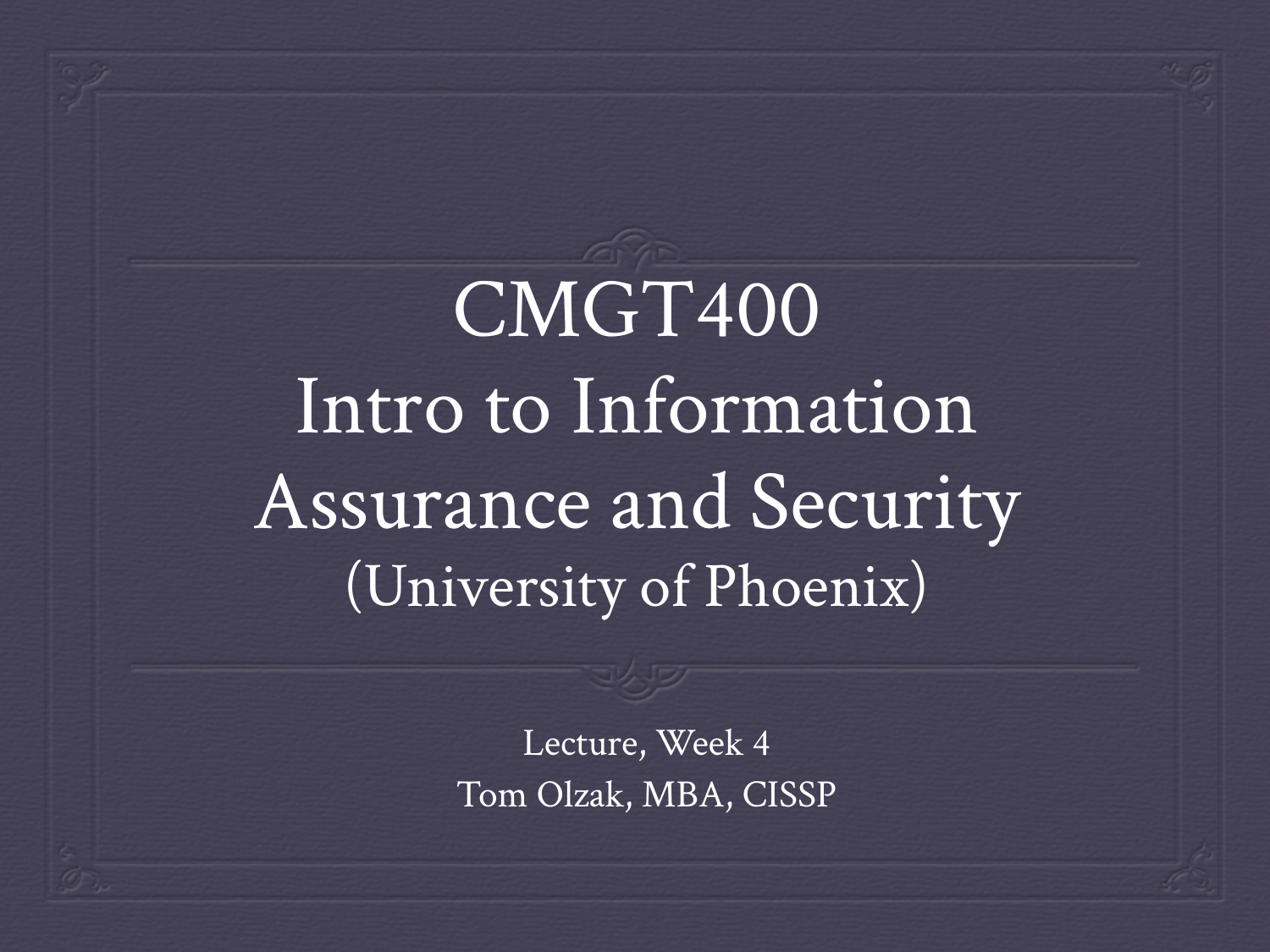

# CMGT400 Intro to Information Assurance and Security (University of Phoenix)
Lecture, Week 4
Tom Olzak, MBA, CISSP